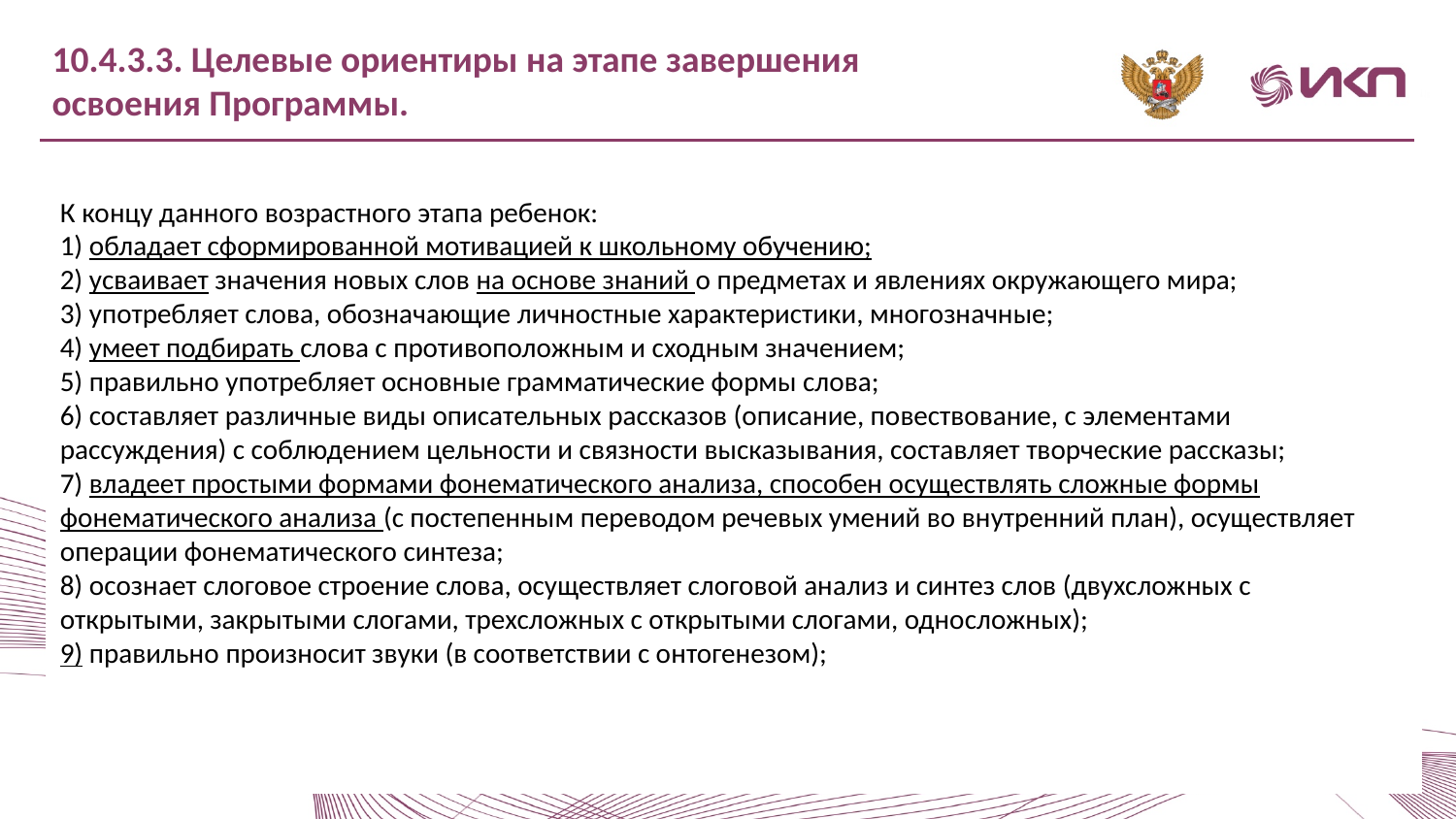

10.4.3.3. Целевые ориентиры на этапе завершения освоения Программы.
К концу данного возрастного этапа ребенок:
1) обладает сформированной мотивацией к школьному обучению;
2) усваивает значения новых слов на основе знаний о предметах и явлениях окружающего мира;
3) употребляет слова, обозначающие личностные характеристики, многозначные;
4) умеет подбирать слова с противоположным и сходным значением;
5) правильно употребляет основные грамматические формы слова;
6) составляет различные виды описательных рассказов (описание, повествование, с элементами рассуждения) с соблюдением цельности и связности высказывания, составляет творческие рассказы;
7) владеет простыми формами фонематического анализа, способен осуществлять сложные формы фонематического анализа (с постепенным переводом речевых умений во внутренний план), осуществляет операции фонематического синтеза;
8) осознает слоговое строение слова, осуществляет слоговой анализ и синтез слов (двухсложных с открытыми, закрытыми слогами, трехсложных с открытыми слогами, односложных);
9) правильно произносит звуки (в соответствии с онтогенезом);